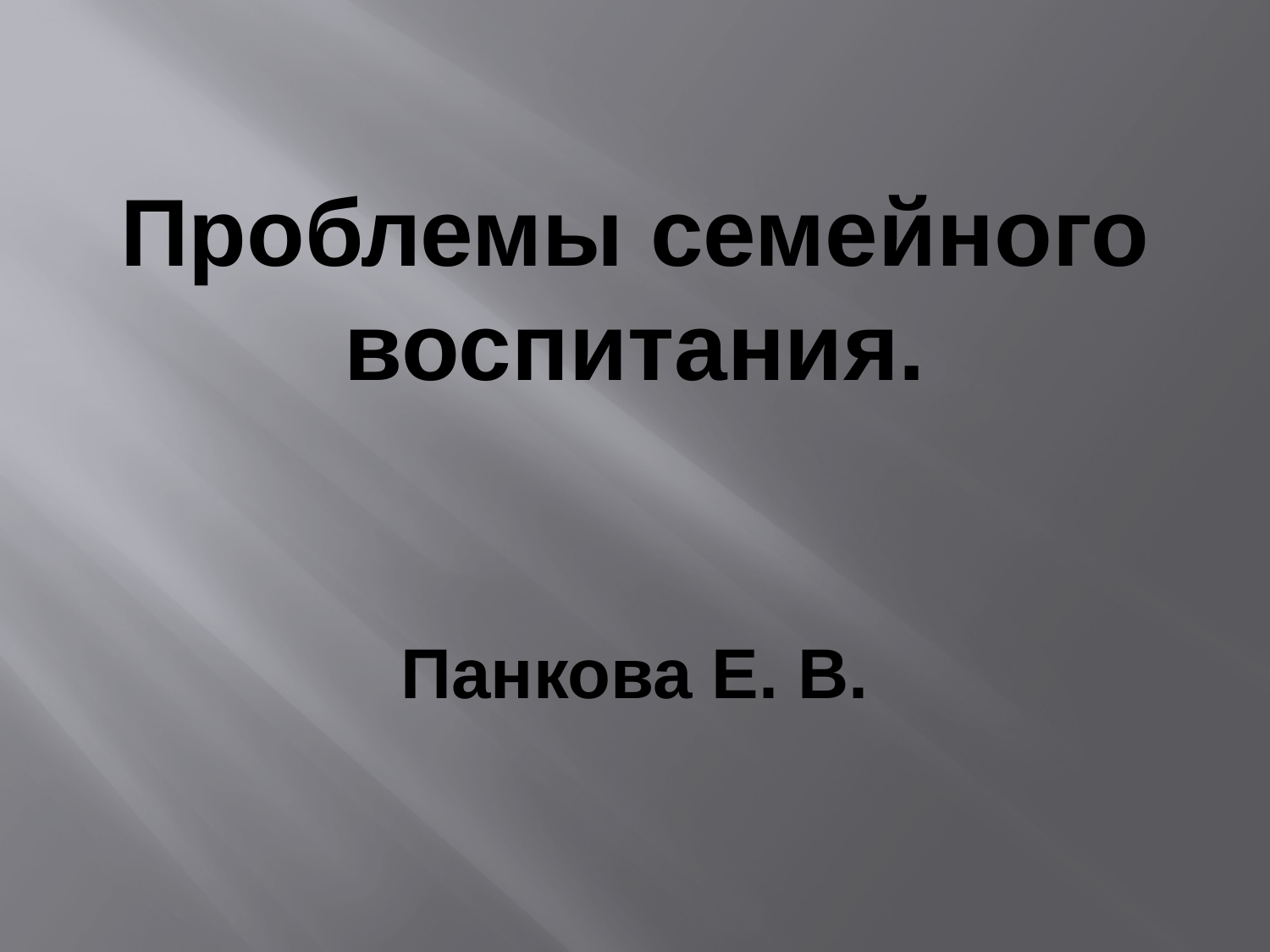

# Проблемы семейного воспитания. Панкова Е. В.